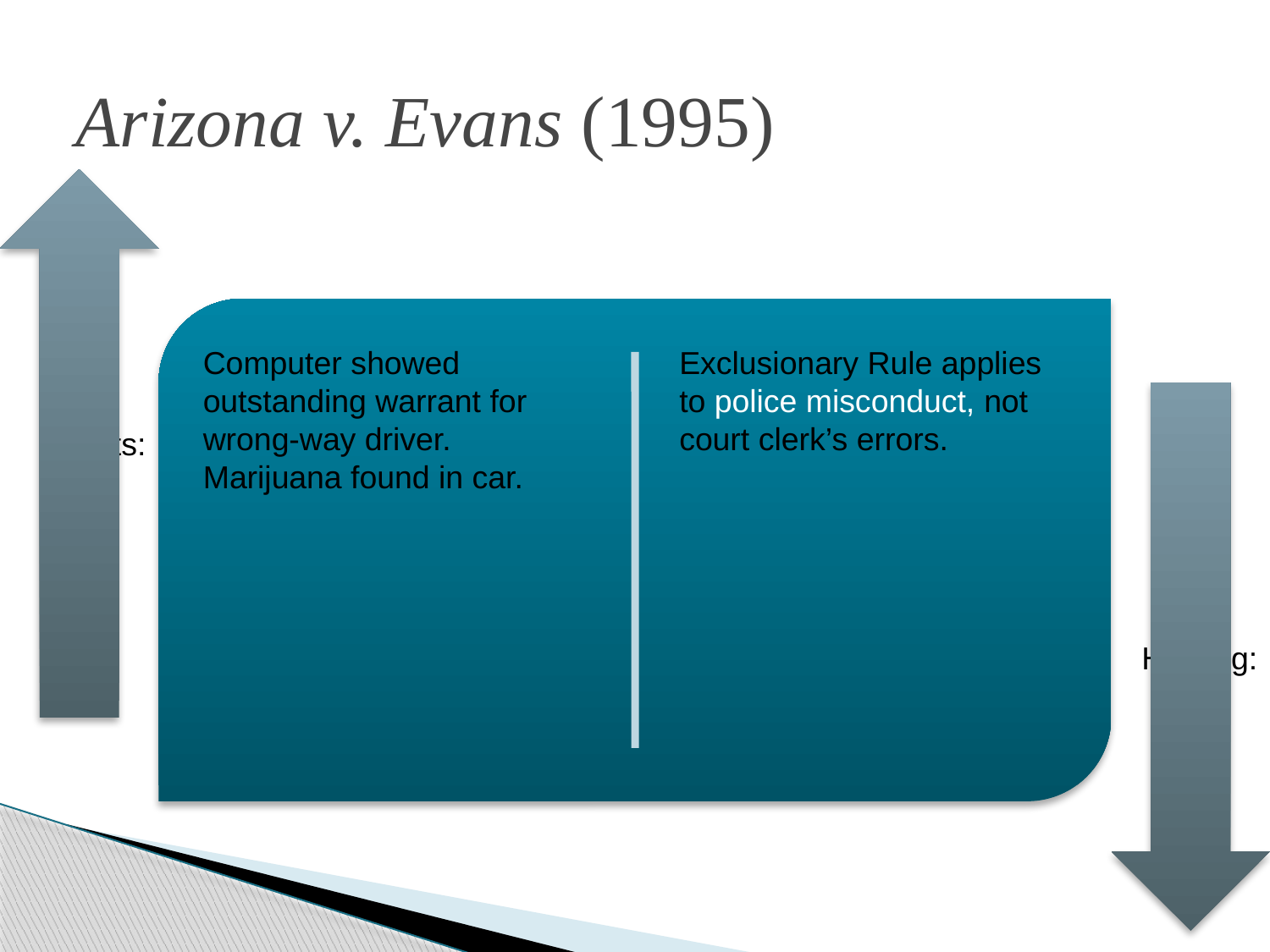

# Arizona v. Evans (1995)
Facts:
Holding:
Computer showed outstanding warrant for wrong-way driver.  Marijuana found in car.
Exclusionary Rule applies to police misconduct, not court clerk’s errors.